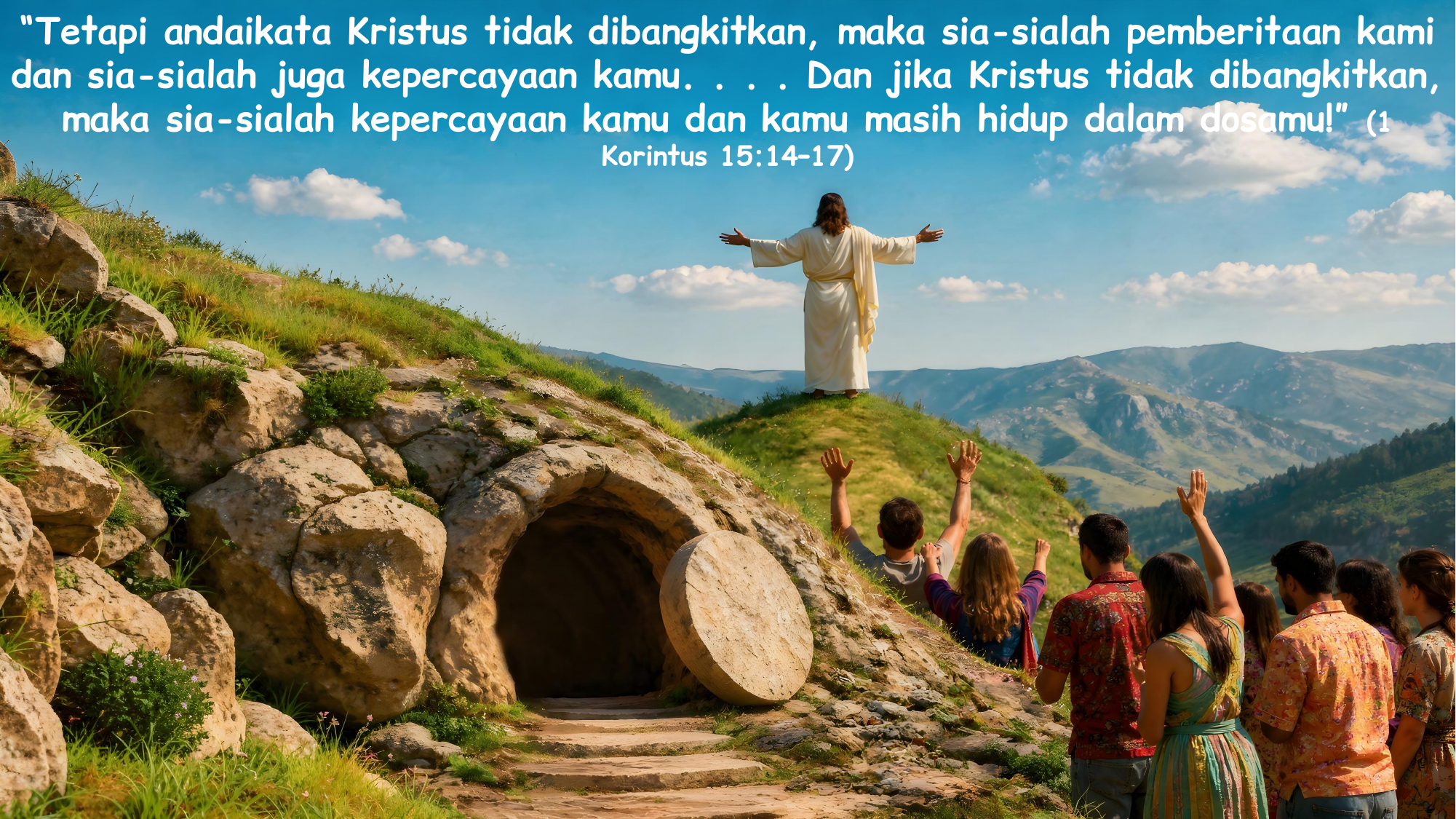

“Tetapi andaikata Kristus tidak dibangkitkan, maka sia-sialah pemberitaan kami dan sia-sialah juga kepercayaan kamu. . . . Dan jika Kristus tidak dibangkitkan, maka sia-sialah kepercayaan kamu dan kamu masih hidup dalam dosamu!” (1 Korintus 15:14–17)